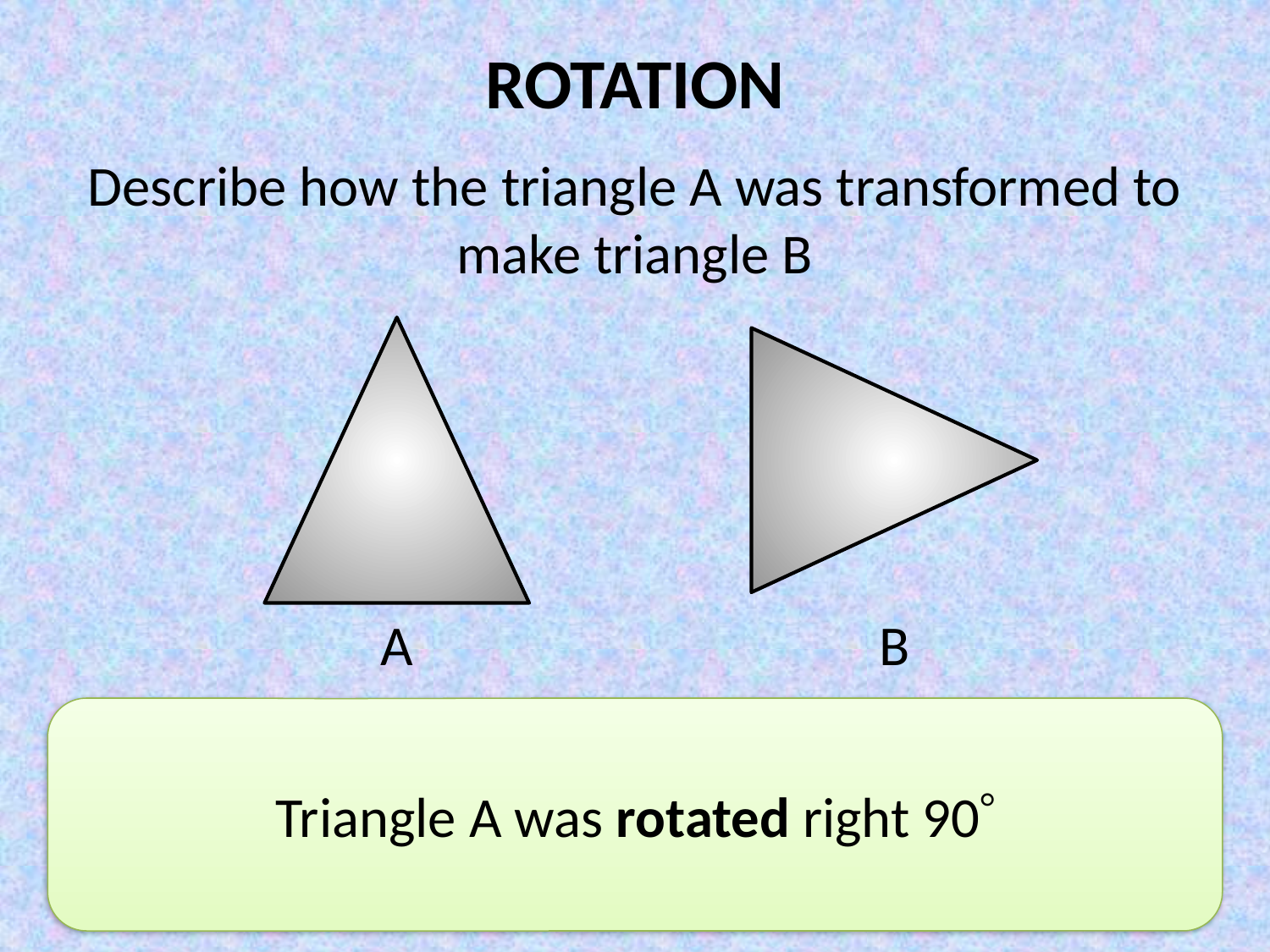

ROTATION
Describe how the triangle A was transformed to make triangle B

A
B
Triangle A was rotated right 90°
Describe the translation.